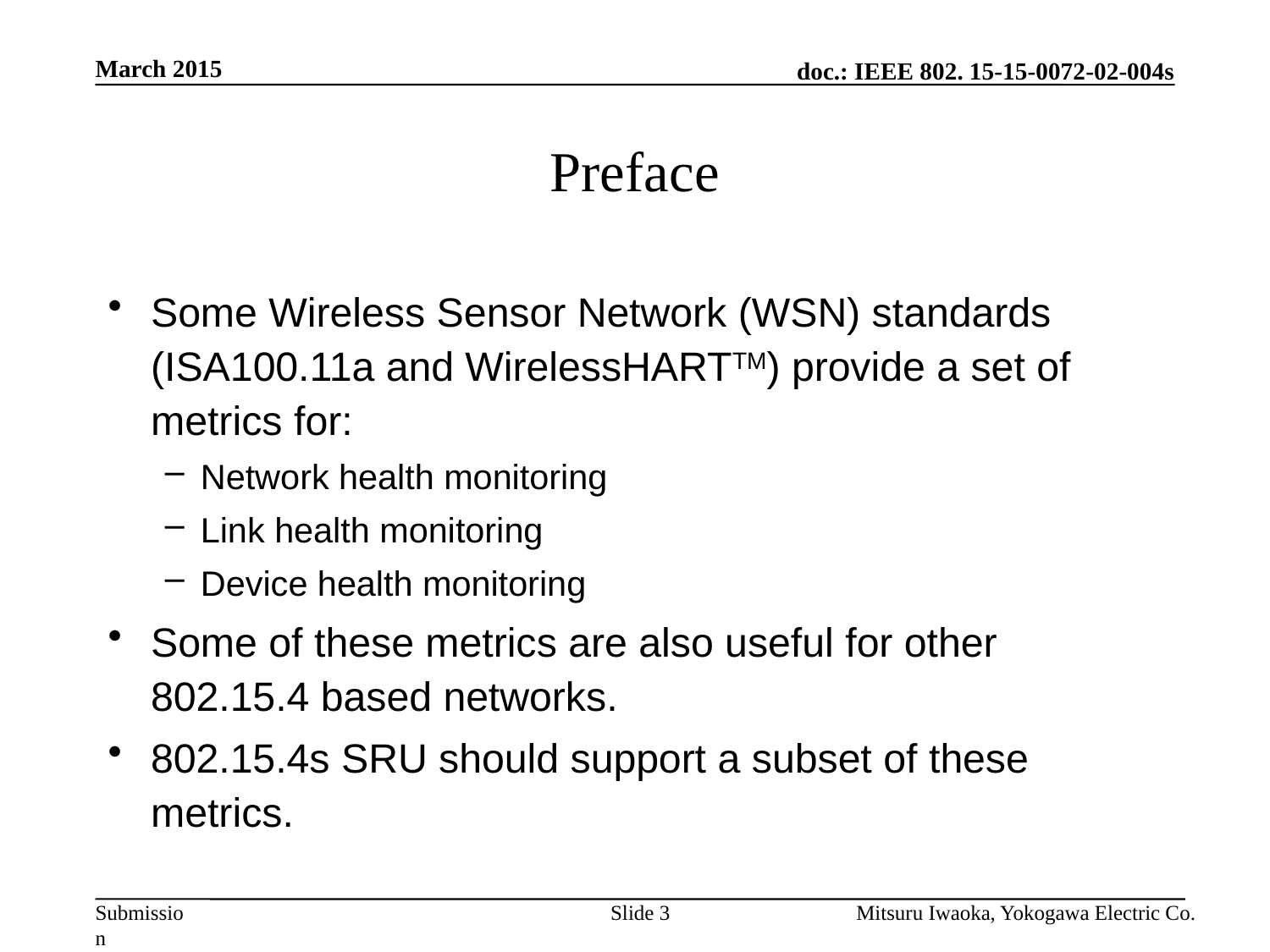

March 2015
# Preface
Some Wireless Sensor Network (WSN) standards (ISA100.11a and WirelessHARTTM) provide a set of metrics for:
Network health monitoring
Link health monitoring
Device health monitoring
Some of these metrics are also useful for other 802.15.4 based networks.
802.15.4s SRU should support a subset of these metrics.
Slide 3
Mitsuru Iwaoka, Yokogawa Electric Co.